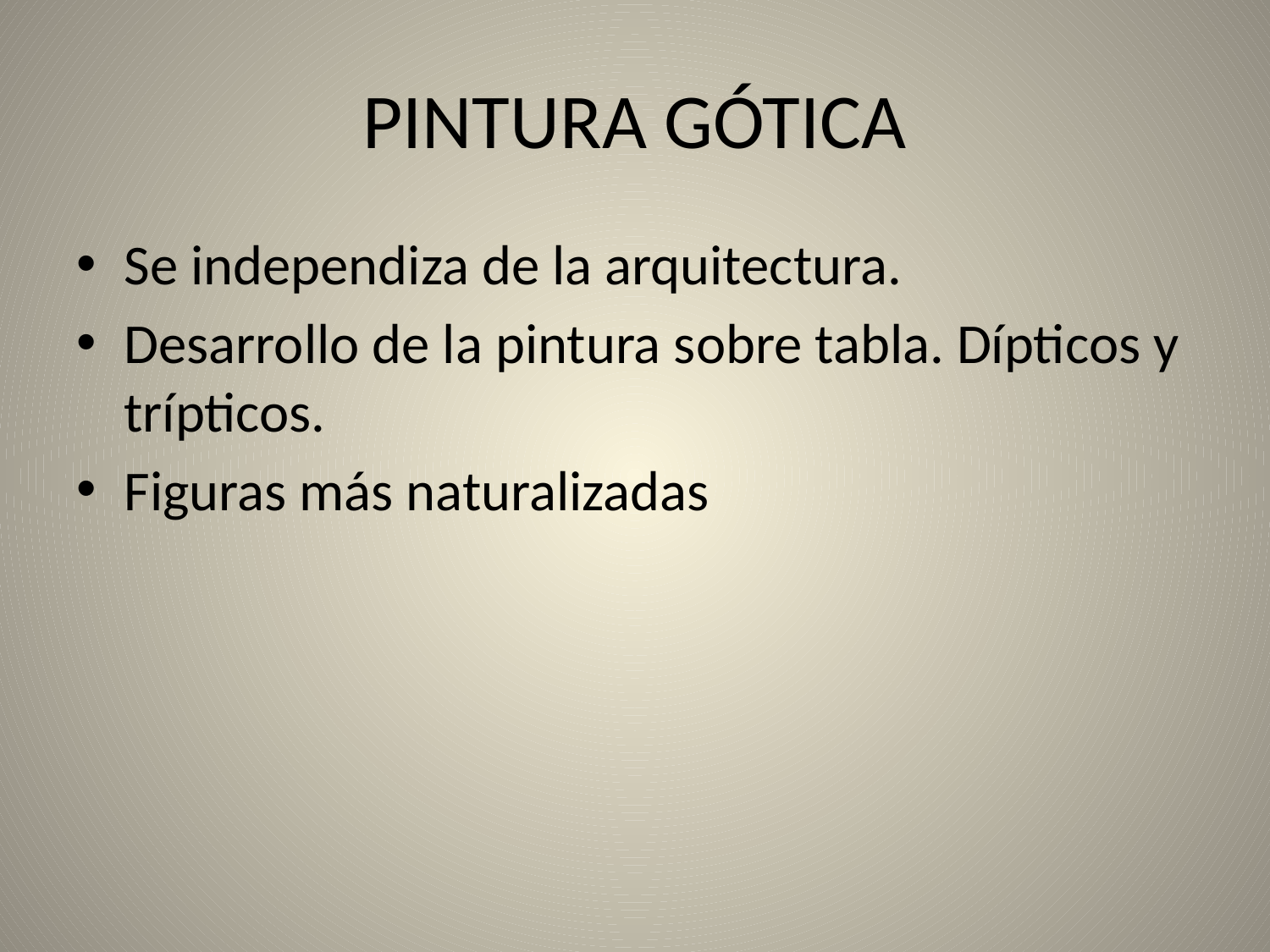

# PINTURA GÓTICA
Se independiza de la arquitectura.
Desarrollo de la pintura sobre tabla. Dípticos y trípticos.
Figuras más naturalizadas